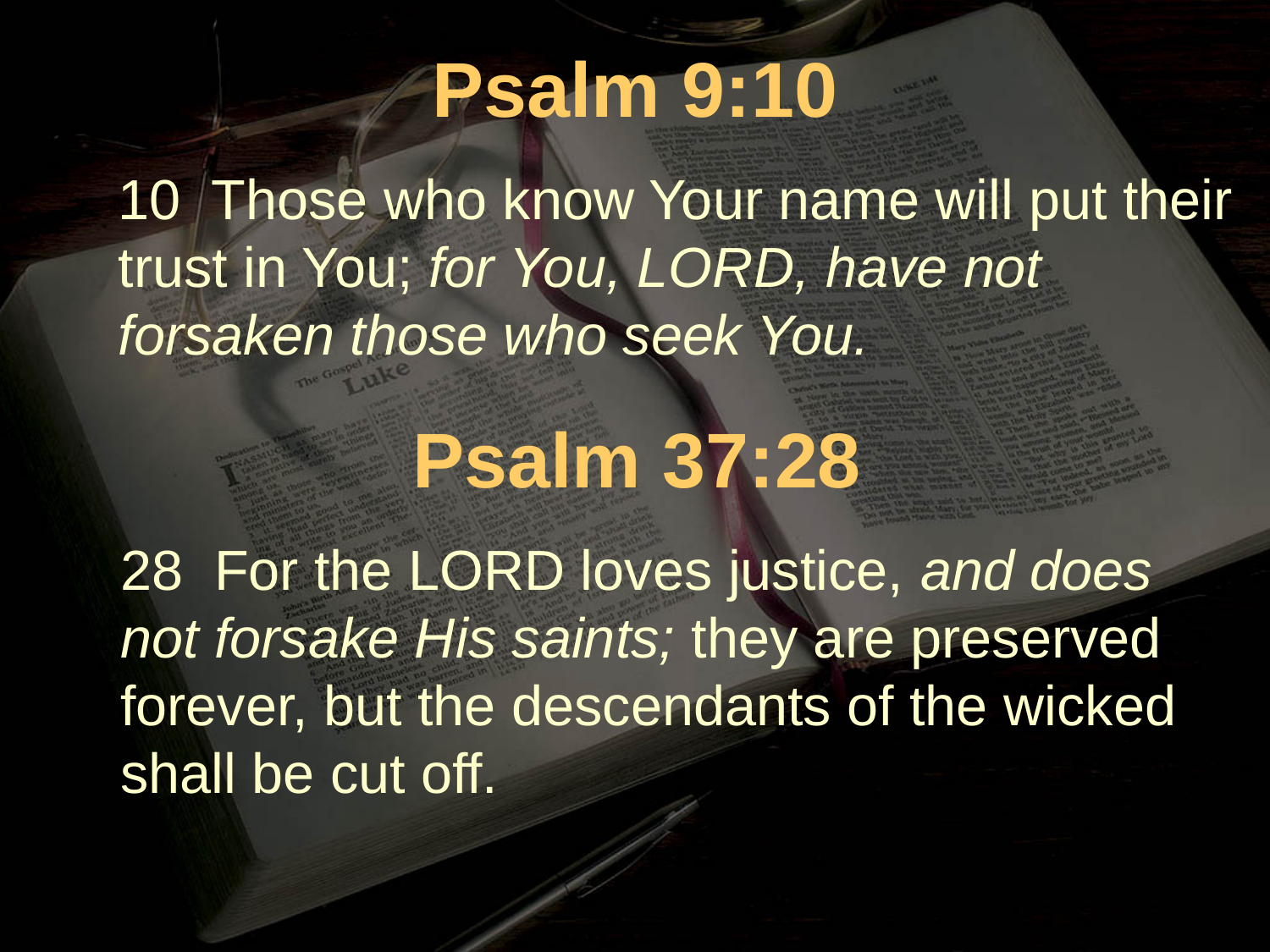

Psalm 9:10
10  Those who know Your name will put their trust in You; for You, LORD, have not forsaken those who seek You.
Psalm 37:28
28  For the LORD loves justice, and does not forsake His saints; they are preserved forever, but the descendants of the wicked shall be cut off.